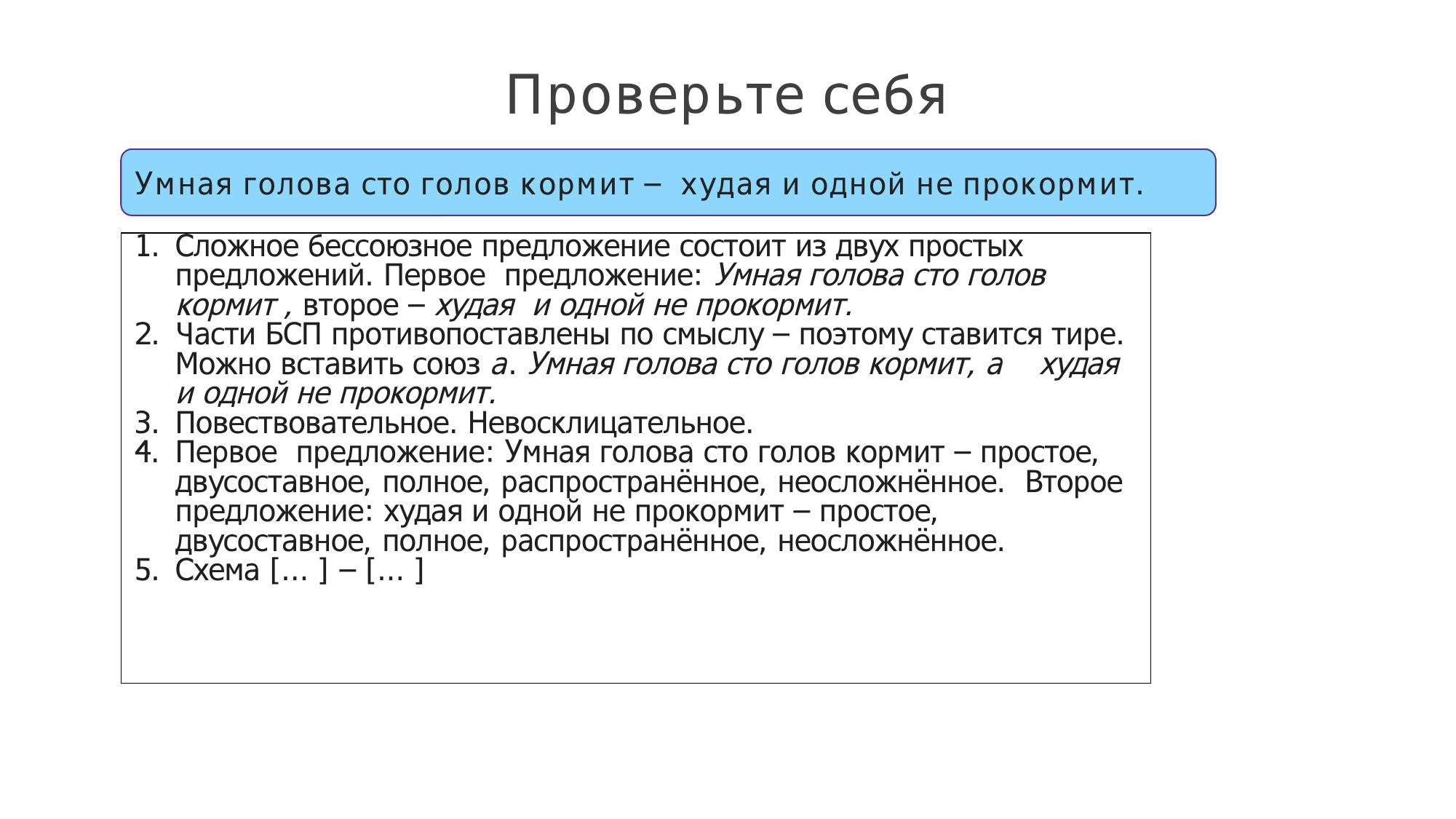

Проверьте себя

Умная голова сто голов кормит –  худая и одной не прокормит.
| Сложное бессоюзное предложение состоит из двух простых предложений. Первое предложение: Умная голова сто голов кормит , второе – худая и одной не прокормит. Части БСП противопоставлены по смыслу – поэтому ставится тире. Можно вставить союз а. Умная голова сто голов кормит, а худая и одной не прокормит. Повествовательное. Невосклицательное. Первое предложение: Умная голова сто голов кормит – простое, двусоставное, полное, распространённое, неосложнённое. Второе предложение: худая и одной не прокормит – простое, двусоставное, полное, распространённое, неосложнённое. Схема [... ] – [... ] |
| --- |